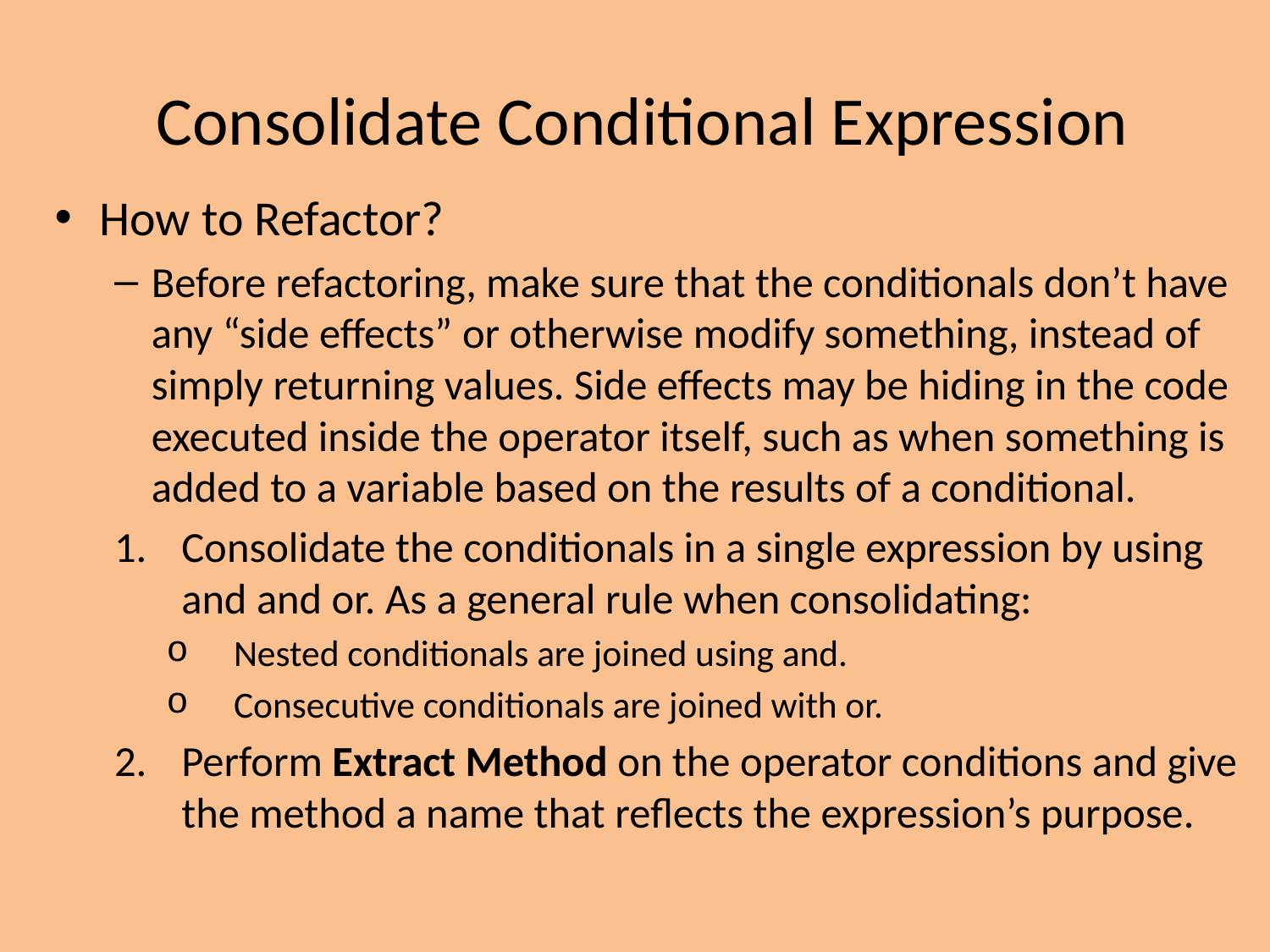

# Consolidate Conditional Expression
How to Refactor?
Before refactoring, make sure that the conditionals don’t have any “side effects” or otherwise modify something, instead of simply returning values. Side effects may be hiding in the code executed inside the operator itself, such as when something is added to a variable based on the results of a conditional.
Consolidate the conditionals in a single expression by using and and or. As a general rule when consolidating:
Nested conditionals are joined using and.
Consecutive conditionals are joined with or.
Perform Extract Method on the operator conditions and give the method a name that reflects the expression’s purpose.